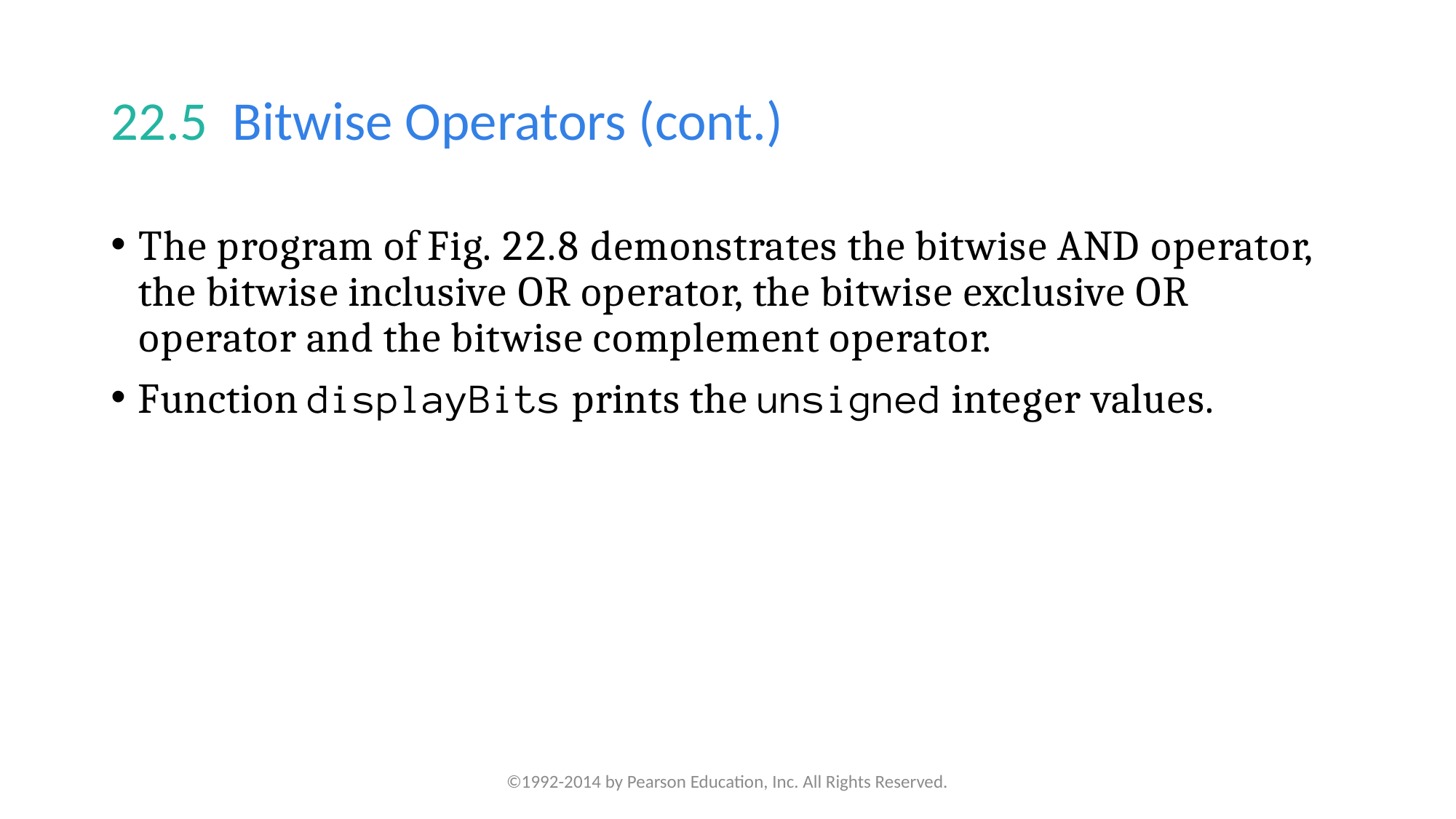

# 22.5  Bitwise Operators (cont.)
The program of Fig. 22.8 demonstrates the bitwise AND operator, the bitwise inclusive OR operator, the bitwise exclusive OR operator and the bitwise complement operator.
Function displayBits prints the unsigned integer values.
©1992-2014 by Pearson Education, Inc. All Rights Reserved.